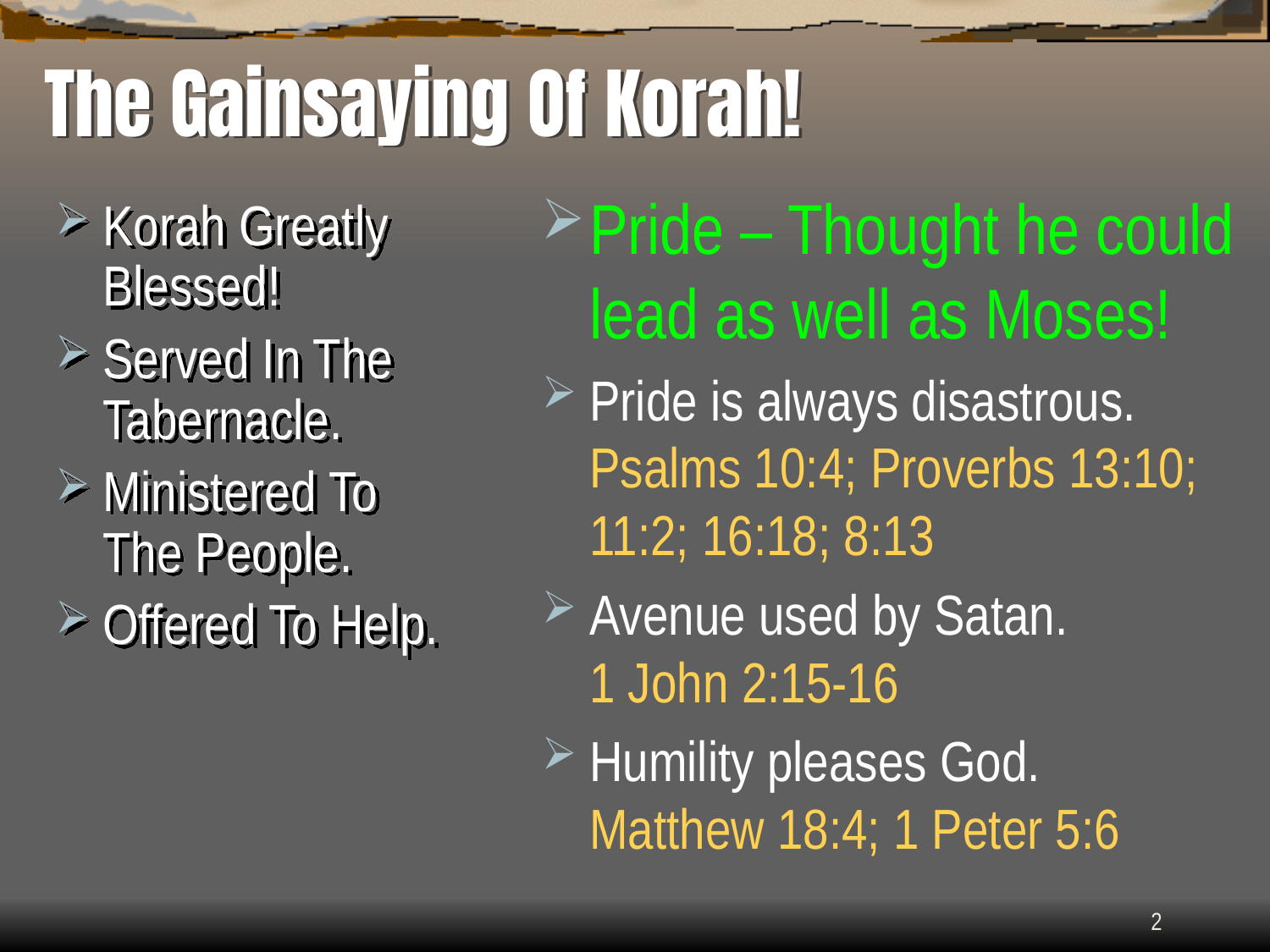

# The Gainsaying Of Korah!
Pride – Thought he could lead as well as Moses!
Pride is always disastrous. Psalms 10:4; Proverbs 13:10; 11:2; 16:18; 8:13
Avenue used by Satan.
1 John 2:15-16
Humility pleases God.
Matthew 18:4; 1 Peter 5:6
Korah Greatly Blessed!
Served In The Tabernacle.
Ministered To The People.
Offered To Help.
2